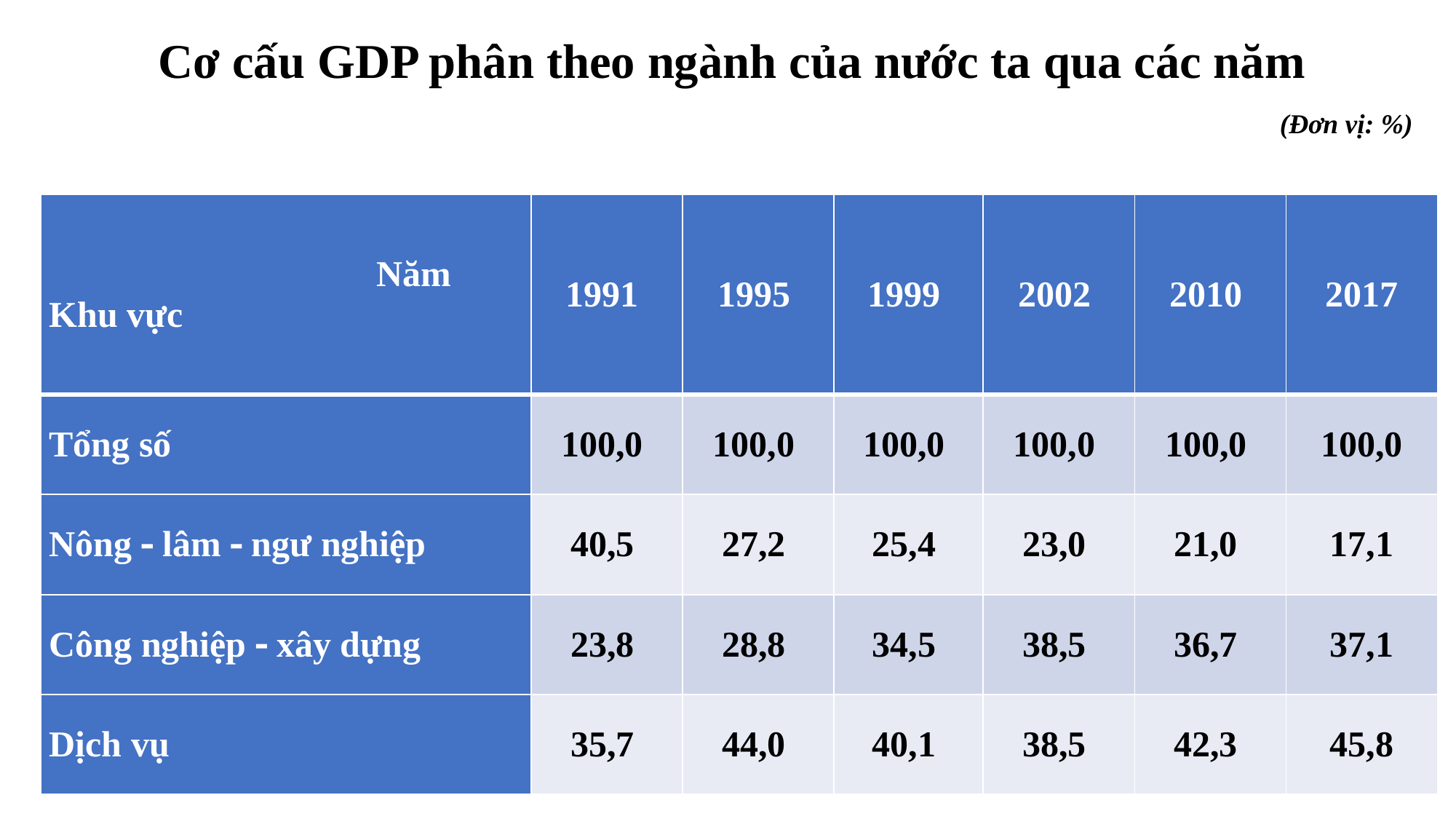

Cơ cấu GDP phân theo ngành của nước ta qua các năm
(Đơn vị: %)
| Năm Khu vực | 1991 | 1995 | 1999 | 2002 | 2010 | 2017 |
| --- | --- | --- | --- | --- | --- | --- |
| Tổng số | 100,0 | 100,0 | 100,0 | 100,0 | 100,0 | 100,0 |
| Nông − lâm − ngư nghiệp | 40,5 | 27,2 | 25,4 | 23,0 | 21,0 | 17,1 |
| Công nghiệp − xây dựng | 23,8 | 28,8 | 34,5 | 38,5 | 36,7 | 37,1 |
| Dịch vụ | 35,7 | 44,0 | 40,1 | 38,5 | 42,3 | 45,8 |